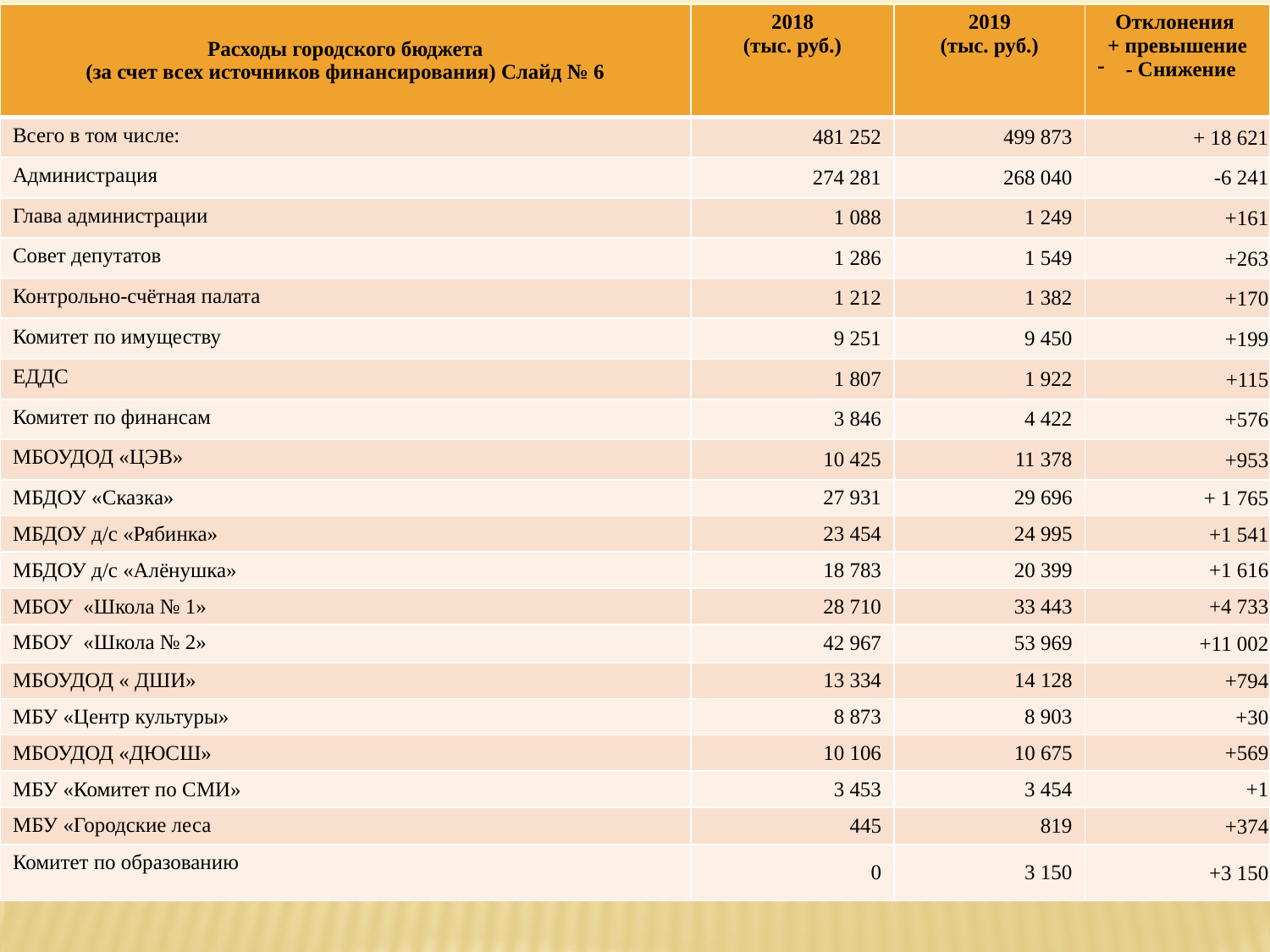

#
| Расходы городского бюджета (за счет всех источников финансирования) Слайд № 6 | 2018 (тыс. руб.) | 2019 (тыс. руб.) | Отклонения + превышение - Снижение |
| --- | --- | --- | --- |
| Всего в том числе: | 481 252 | 499 873 | + 18 621 |
| Администрация | 274 281 | 268 040 | -6 241 |
| Глава администрации | 1 088 | 1 249 | +161 |
| Совет депутатов | 1 286 | 1 549 | +263 |
| Контрольно-счётная палата | 1 212 | 1 382 | +170 |
| Комитет по имуществу | 9 251 | 9 450 | +199 |
| ЕДДС | 1 807 | 1 922 | +115 |
| Комитет по финансам | 3 846 | 4 422 | +576 |
| МБОУДОД «ЦЭВ» | 10 425 | 11 378 | +953 |
| МБДОУ «Сказка» | 27 931 | 29 696 | + 1 765 |
| МБДОУ д/с «Рябинка» | 23 454 | 24 995 | +1 541 |
| МБДОУ д/с «Алёнушка» | 18 783 | 20 399 | +1 616 |
| МБОУ «Школа № 1» | 28 710 | 33 443 | +4 733 |
| МБОУ «Школа № 2» | 42 967 | 53 969 | +11 002 |
| МБОУДОД « ДШИ» | 13 334 | 14 128 | +794 |
| МБУ «Центр культуры» | 8 873 | 8 903 | +30 |
| МБОУДОД «ДЮСШ» | 10 106 | 10 675 | +569 |
| МБУ «Комитет по СМИ» | 3 453 | 3 454 | +1 |
| МБУ «Городские леса | 445 | 819 | +374 |
| Комитет по образованию | 0 | 3 150 | +3 150 |